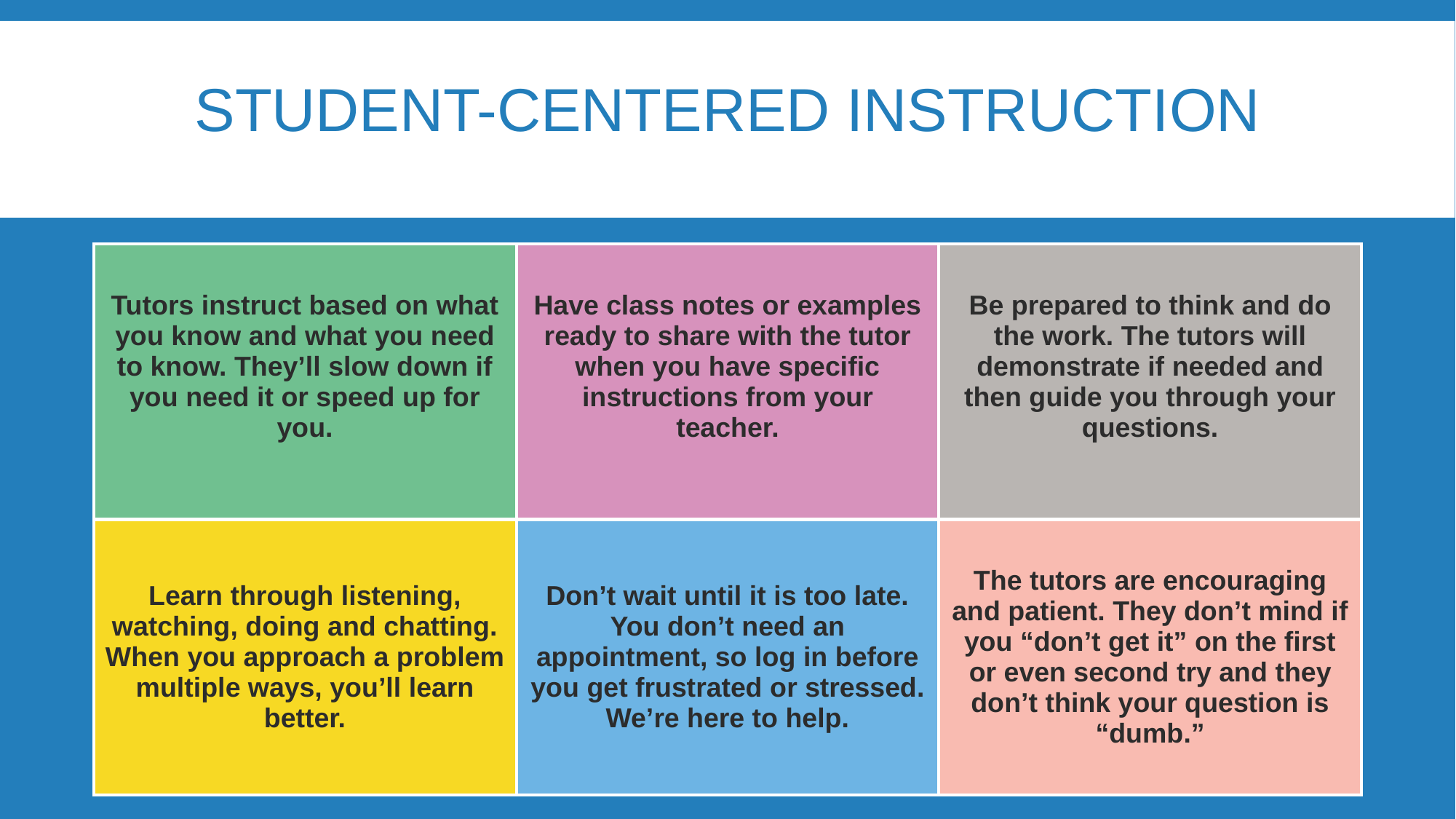

# Student-centered instruction
| Tutors instruct based on what you know and what you need to know. They’ll slow down if you need it or speed up for you. | Have class notes or examples ready to share with the tutor when you have specific instructions from your teacher. | Be prepared to think and do the work. The tutors will demonstrate if needed and then guide you through your questions. |
| --- | --- | --- |
| Learn through listening, watching, doing and chatting. When you approach a problem multiple ways, you’ll learn better. | Don’t wait until it is too late. You don’t need an appointment, so log in before you get frustrated or stressed. We’re here to help. | The tutors are encouraging and patient. They don’t mind if you “don’t get it” on the first or even second try and they don’t think your question is “dumb.” |